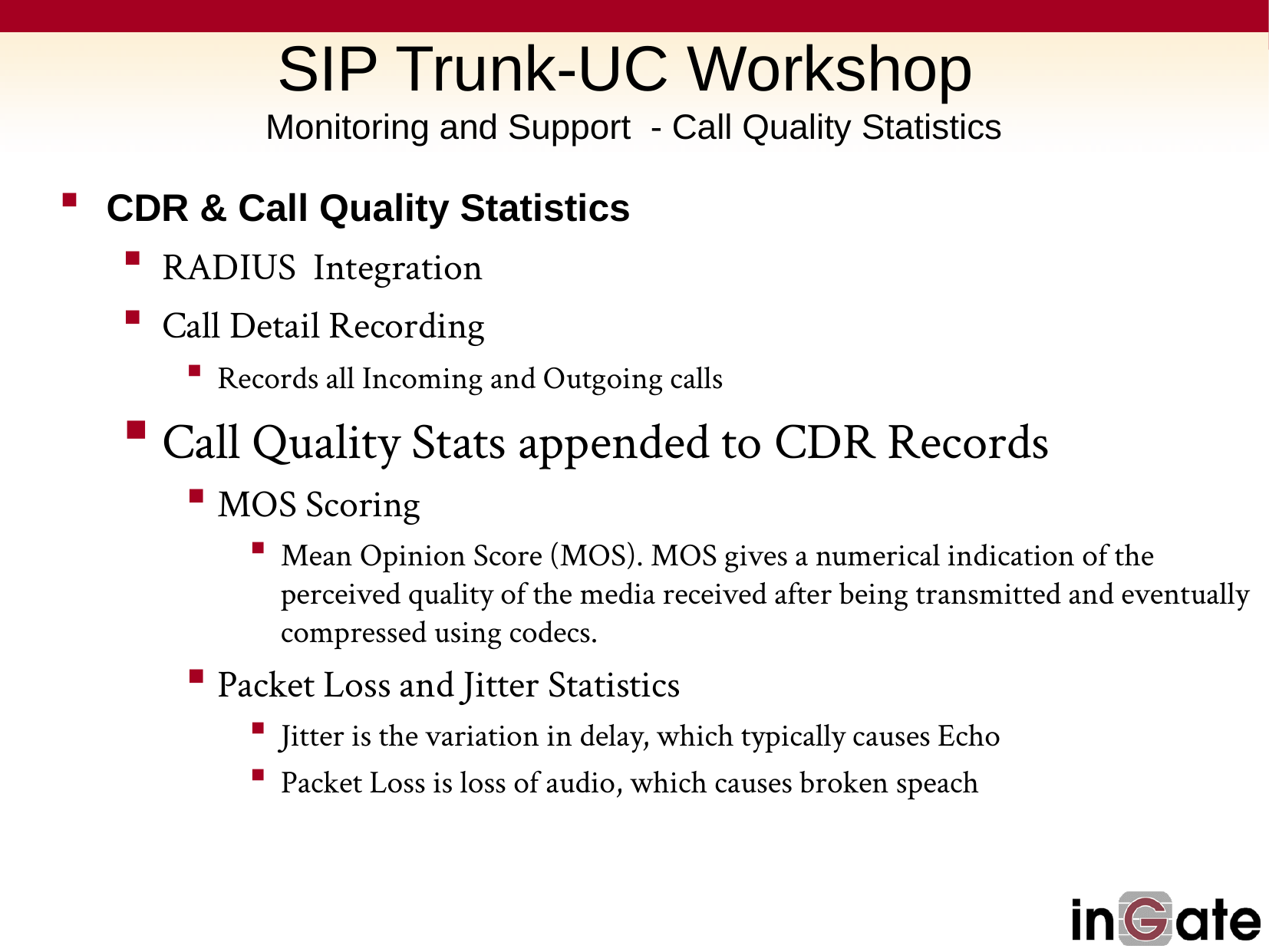

# SIP Trunk-UC Workshop Monitoring and Support  - Call Quality Statistics
CDR & Call Quality Statistics
RADIUS  Integration
Call Detail Recording
Records all Incoming and Outgoing calls
Call Quality Stats appended to CDR Records
MOS Scoring
Mean Opinion Score (MOS). MOS gives a numerical indication of the perceived quality of the media received after being transmitted and eventually compressed using codecs.
Packet Loss and Jitter Statistics
Jitter is the variation in delay, which typically causes Echo
Packet Loss is loss of audio, which causes broken speach